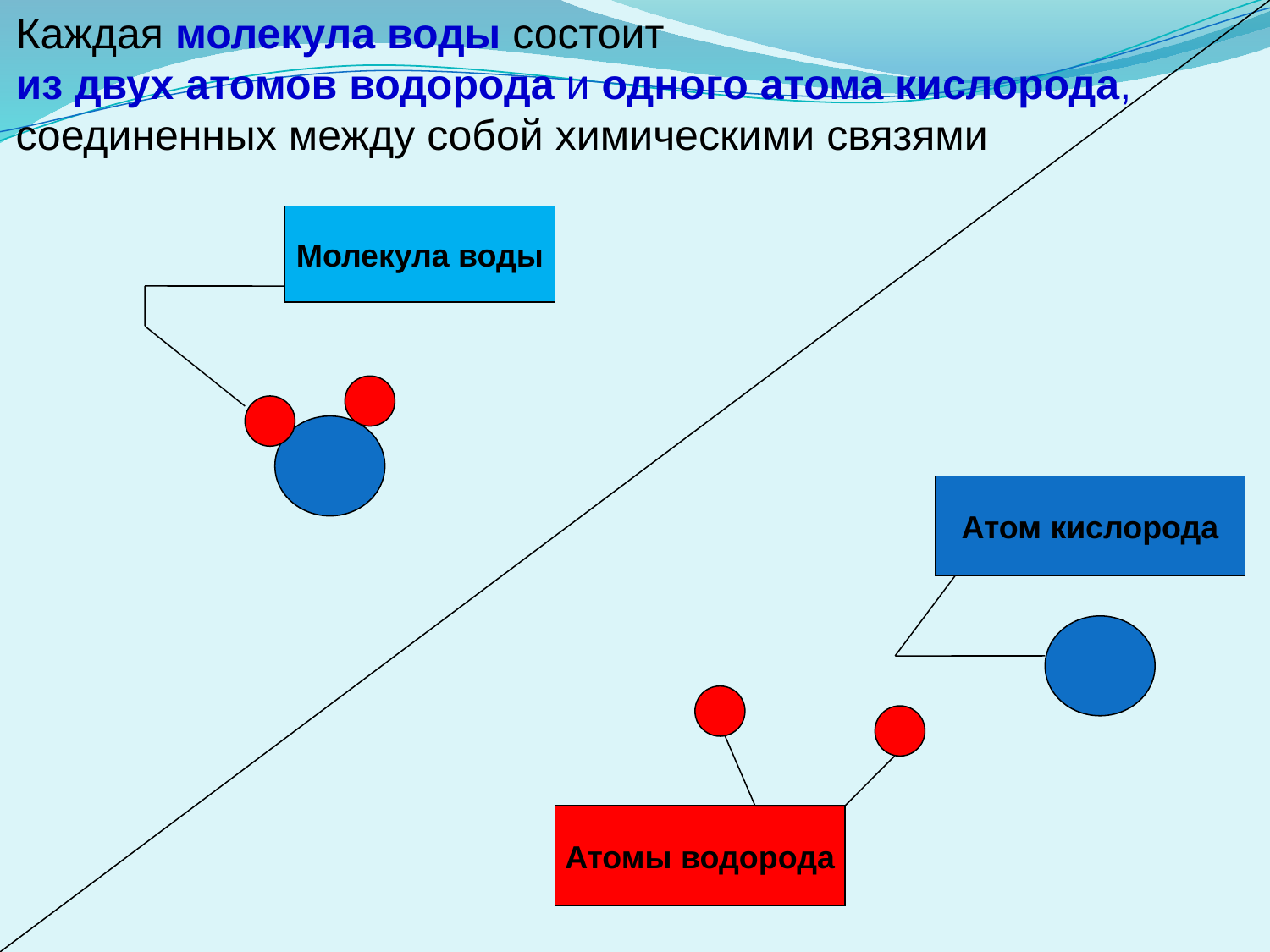

Каждая молекула воды состоит
из двух атомов водорода и одного атома кислорода,
соединенных между собой химическими связями
Молекула воды

Атом кислорода

Атомы водорода